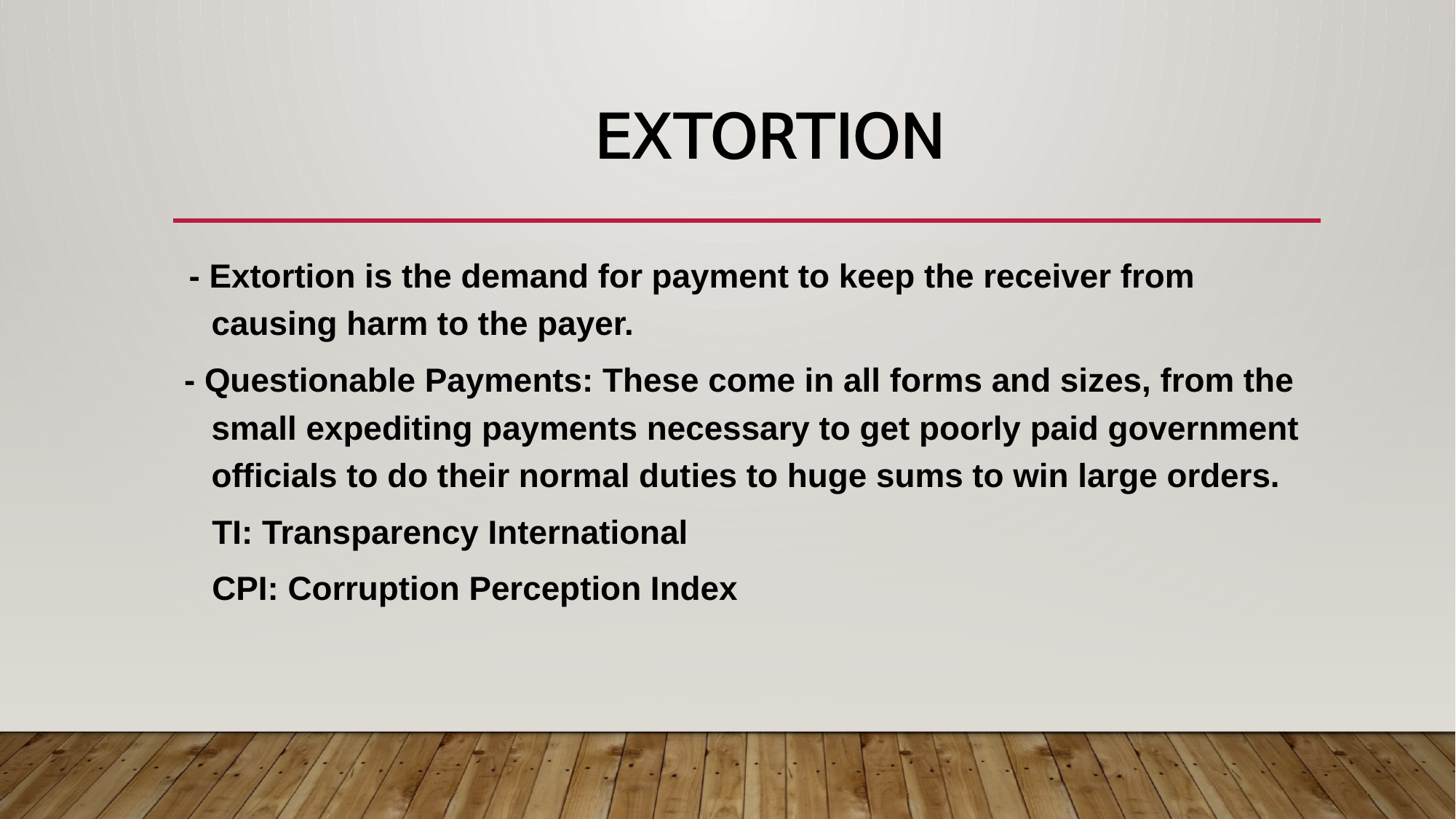

# extortion
 - Extortion is the demand for payment to keep the receiver from causing harm to the payer.
- Questionable Payments: These come in all forms and sizes, from the small expediting payments necessary to get poorly paid government officials to do their normal duties to huge sums to win large orders.
   TI: Transparency International
   CPI: Corruption Perception Index